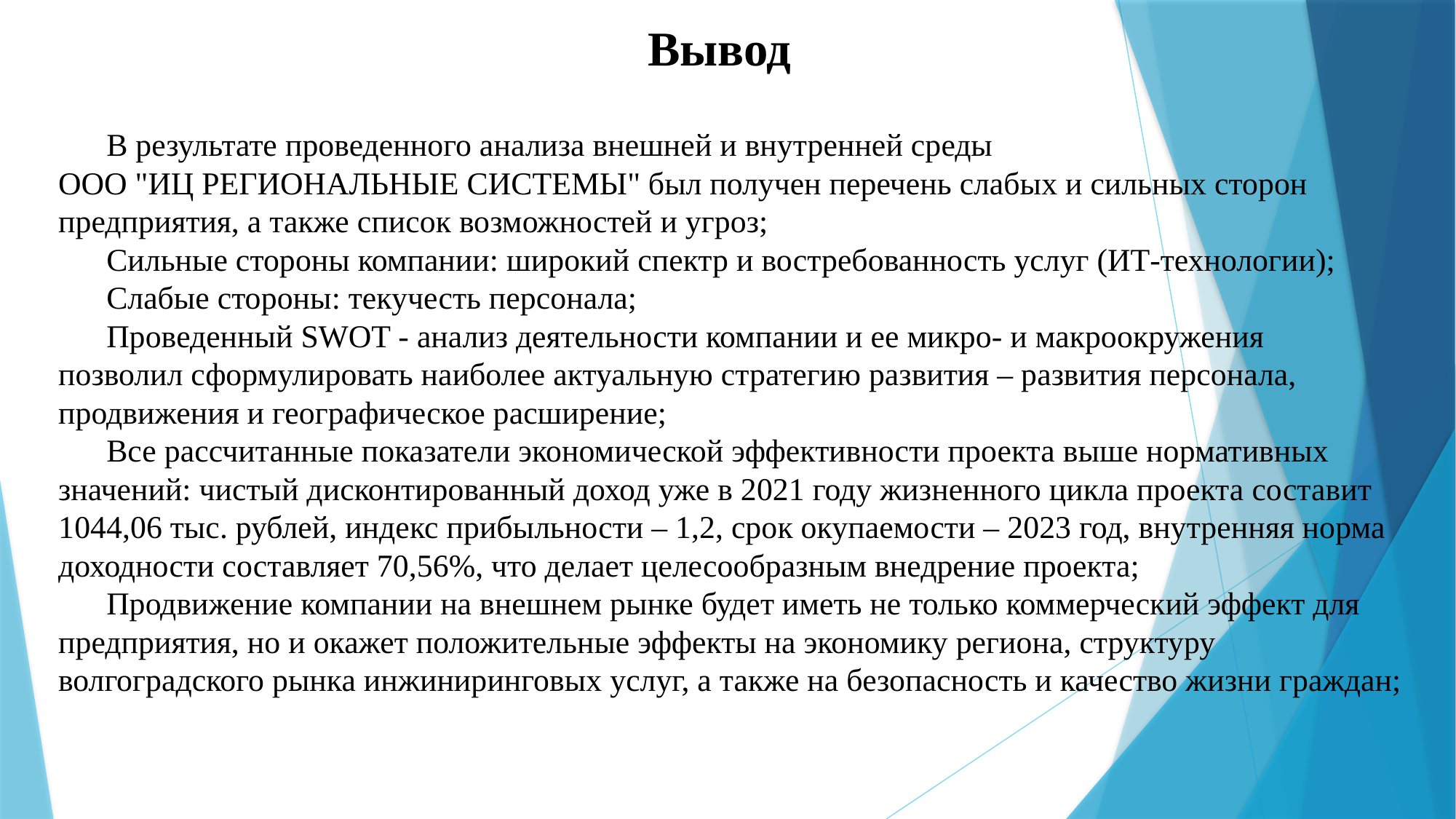

# Вывод
      В результате проведенного анализа внешней и внутренней среды
ООО "ИЦ РЕГИОНАЛЬНЫЕ СИСТЕМЫ" был получен перечень слабых и сильных сторон предприятия, а также список возможностей и угроз;
      Сильные стороны компании: широкий спектр и востребованность услуг (ИТ-технологии);
      Слабые стороны: текучесть персонала;
      Проведенный SWOT - анализ деятельности компании и ее микро- и макроокружения
позволил сформулировать наиболее актуальную стратегию развития – развития персонала, продвижения и географическое расширение;
      Все рассчитанные показатели экономической эффективности проекта выше нормативных значений: чистый дисконтированный доход уже в 2021 году жизненного цикла проекта составит 1044,06 тыс. рублей, индекс прибыльности – 1,2, срок окупаемости – 2023 год, внутренняя норма доходности составляет 70,56%, что делает целесообразным внедрение проекта;
      Продвижение компании на внешнем рынке будет иметь не только коммерческий эффект для предприятия, но и окажет положительные эффекты на экономику региона, структуру волгоградского рынка инжиниринговых услуг, а также на безопасность и качество жизни граждан;